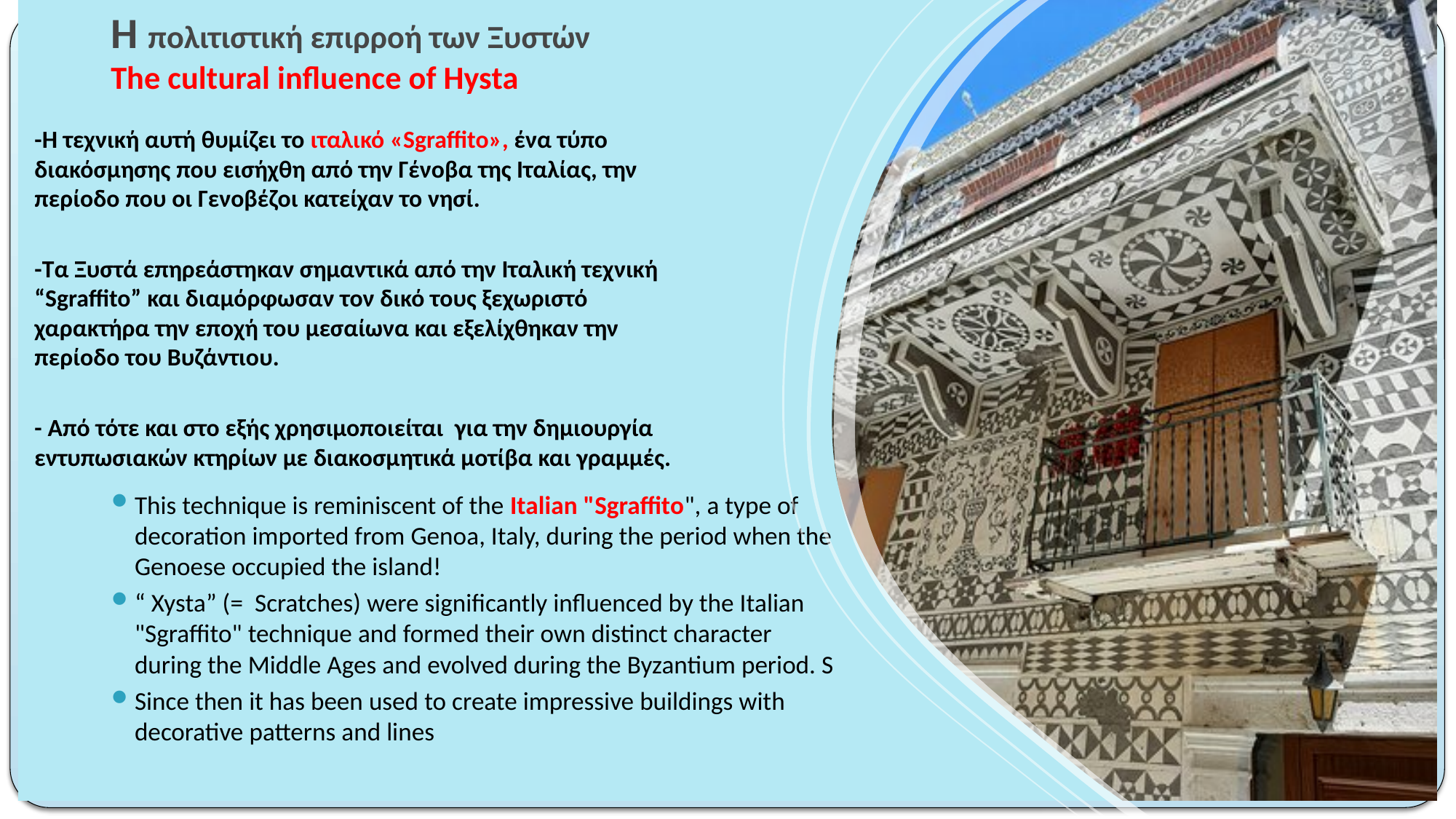

# Η πολιτιστική επιρροή των Ξυστών The cultural influence of Hysta

-Η τεχνική αυτή θυμίζει το ιταλικό «Sgraffito», ένα τύπο διακόσμησης που εισήχθη από την Γένοβα της Ιταλίας, την περίοδο που οι Γενοβέζοι κατείχαν το νησί.

-Τα Ξυστά επηρεάστηκαν σημαντικά από την Ιταλική τεχνική  “Sgraffito” και διαμόρφωσαν τον δικό τους ξεχωριστό χαρακτήρα την εποχή του μεσαίωνα και εξελίχθηκαν την περίοδο του Βυζάντιου.

- Από τότε και στο εξής χρησιμοποιείται  για την δημιουργία εντυπωσιακών κτηρίων με διακοσμητικά μοτίβα και γραμμές.

This technique is reminiscent of the Italian "Sgraffito", a type of decoration imported from Genoa, Italy, during the period when the Genoese occupied the island!
“ Xysta” (=  Scratches) were significantly influenced by the Italian "Sgraffito" technique and formed their own distinct character during the Middle Ages and evolved during the Byzantium period. S
Since then it has been used to create impressive buildings with decorative patterns and lines